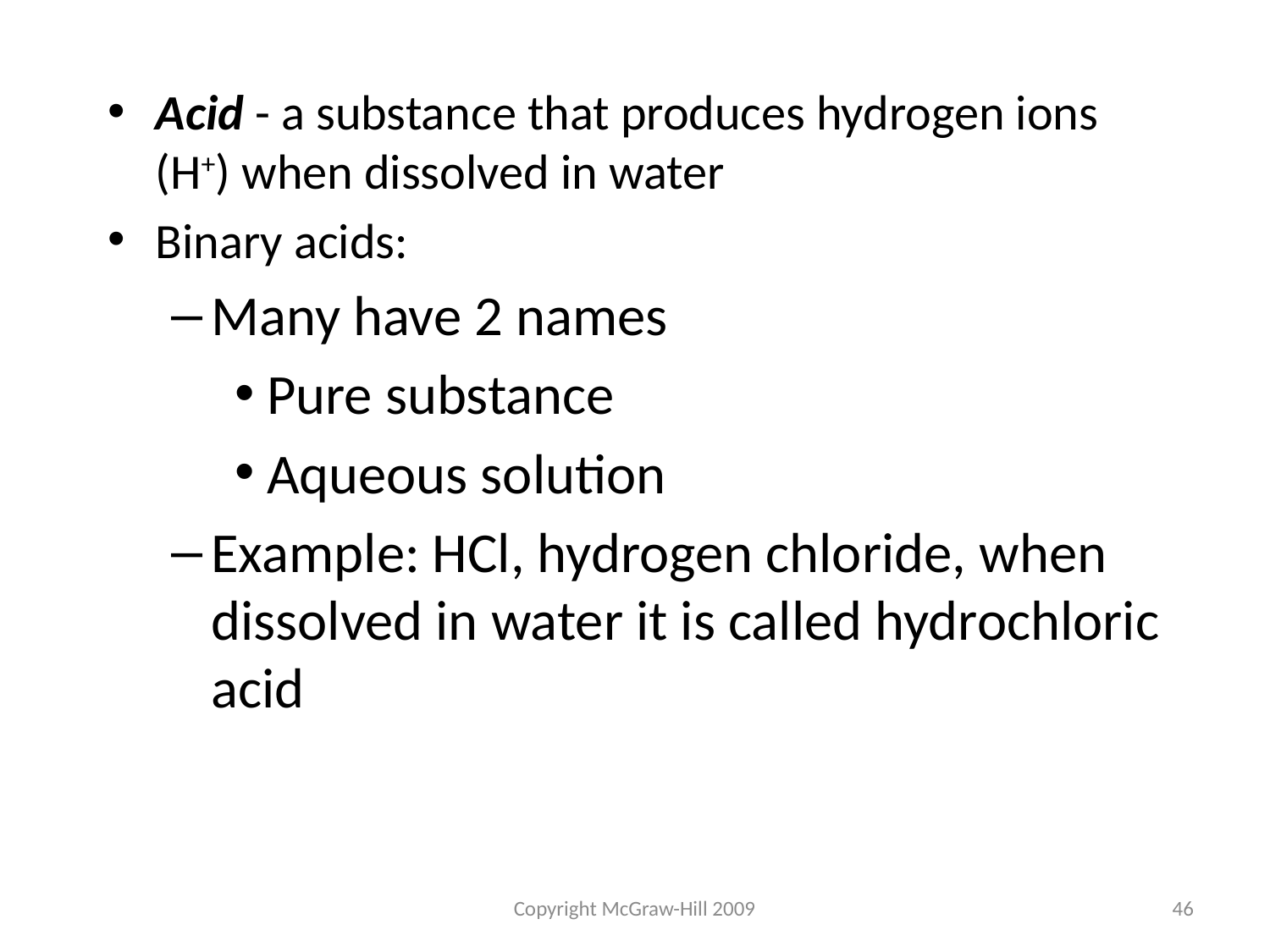

Acid - a substance that produces hydrogen ions (H+) when dissolved in water
Binary acids:
Many have 2 names
Pure substance
Aqueous solution
Example: HCl, hydrogen chloride, when dissolved in water it is called hydrochloric acid
Copyright McGraw-Hill 2009
46